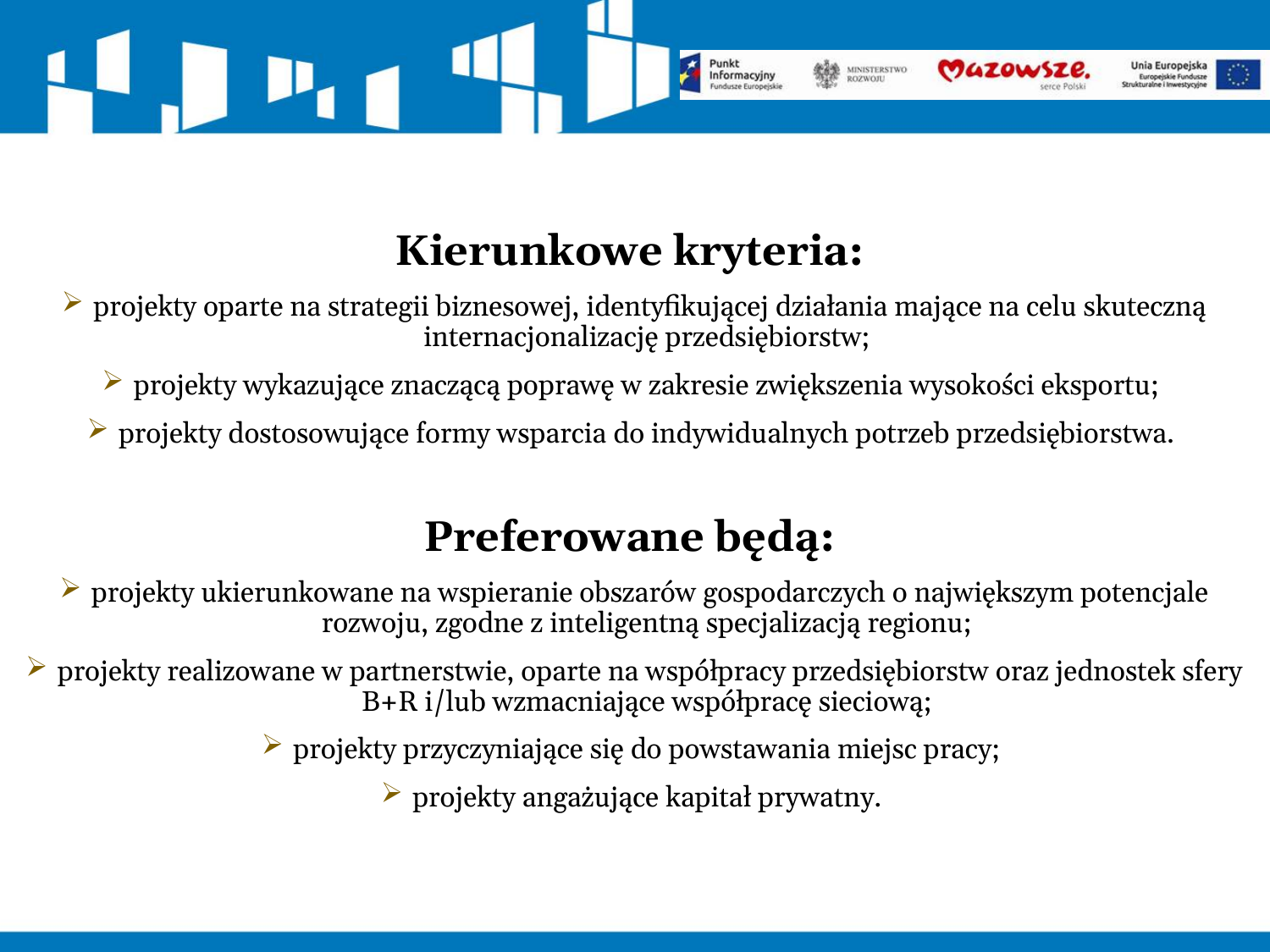

Kierunkowe kryteria:
projekty oparte na strategii biznesowej, identyfikującej działania mające na celu skuteczną internacjonalizację przedsiębiorstw;
projekty wykazujące znaczącą poprawę w zakresie zwiększenia wysokości eksportu;
projekty dostosowujące formy wsparcia do indywidualnych potrzeb przedsiębiorstwa.

Preferowane będą:
projekty ukierunkowane na wspieranie obszarów gospodarczych o największym potencjale rozwoju, zgodne z inteligentną specjalizacją regionu;
projekty realizowane w partnerstwie, oparte na współpracy przedsiębiorstw oraz jednostek sfery B+R i/lub wzmacniające współpracę sieciową;
projekty przyczyniające się do powstawania miejsc pracy;
projekty angażujące kapitał prywatny.